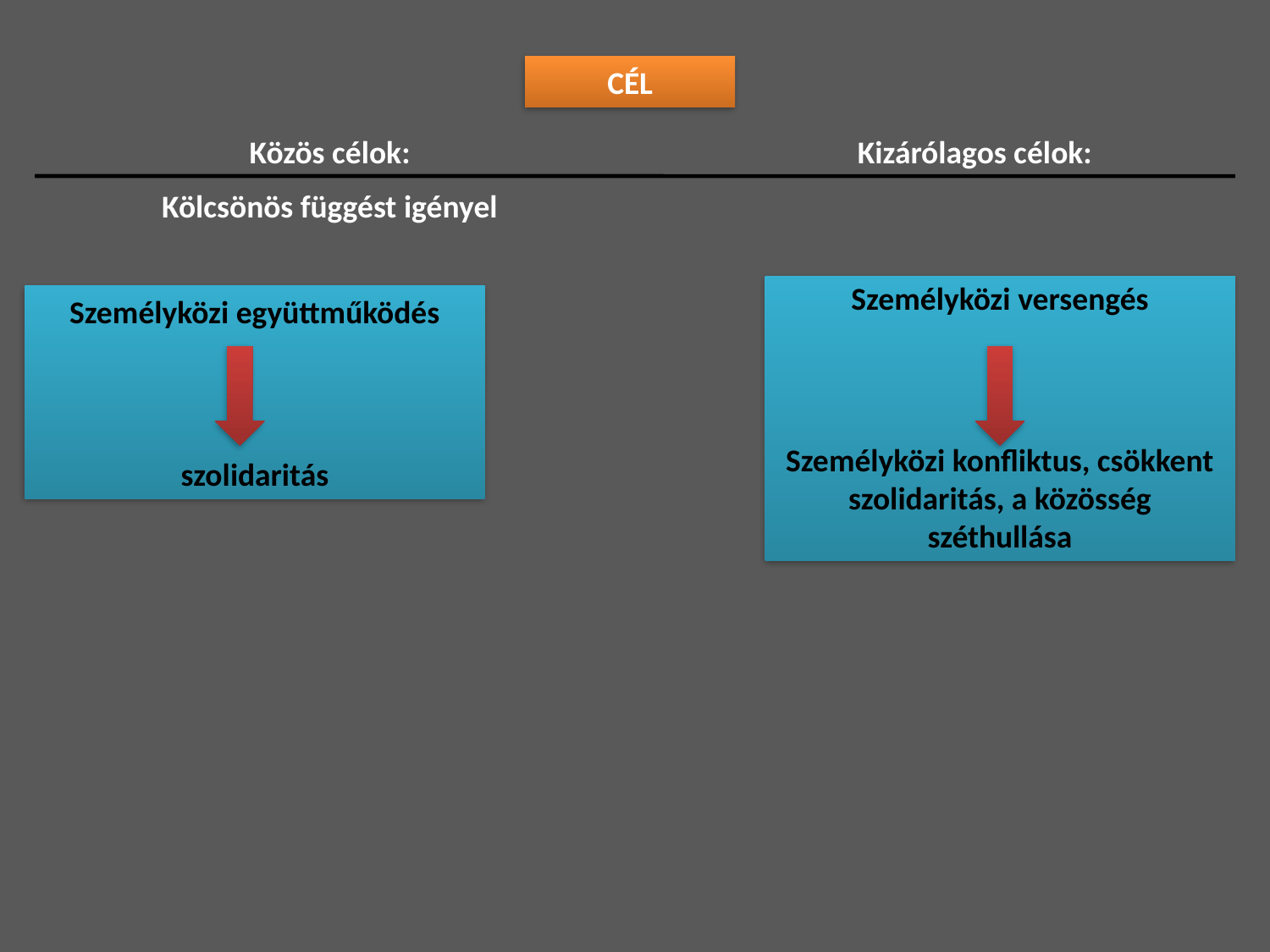

CÉL
Közös célok:
Kölcsönös függést igényel
Kizárólagos célok:

Személyközi versengés

Személyközi konfliktus, csökkent szolidaritás, a közösség széthullása
Személyközi együttműködés

szolidaritás